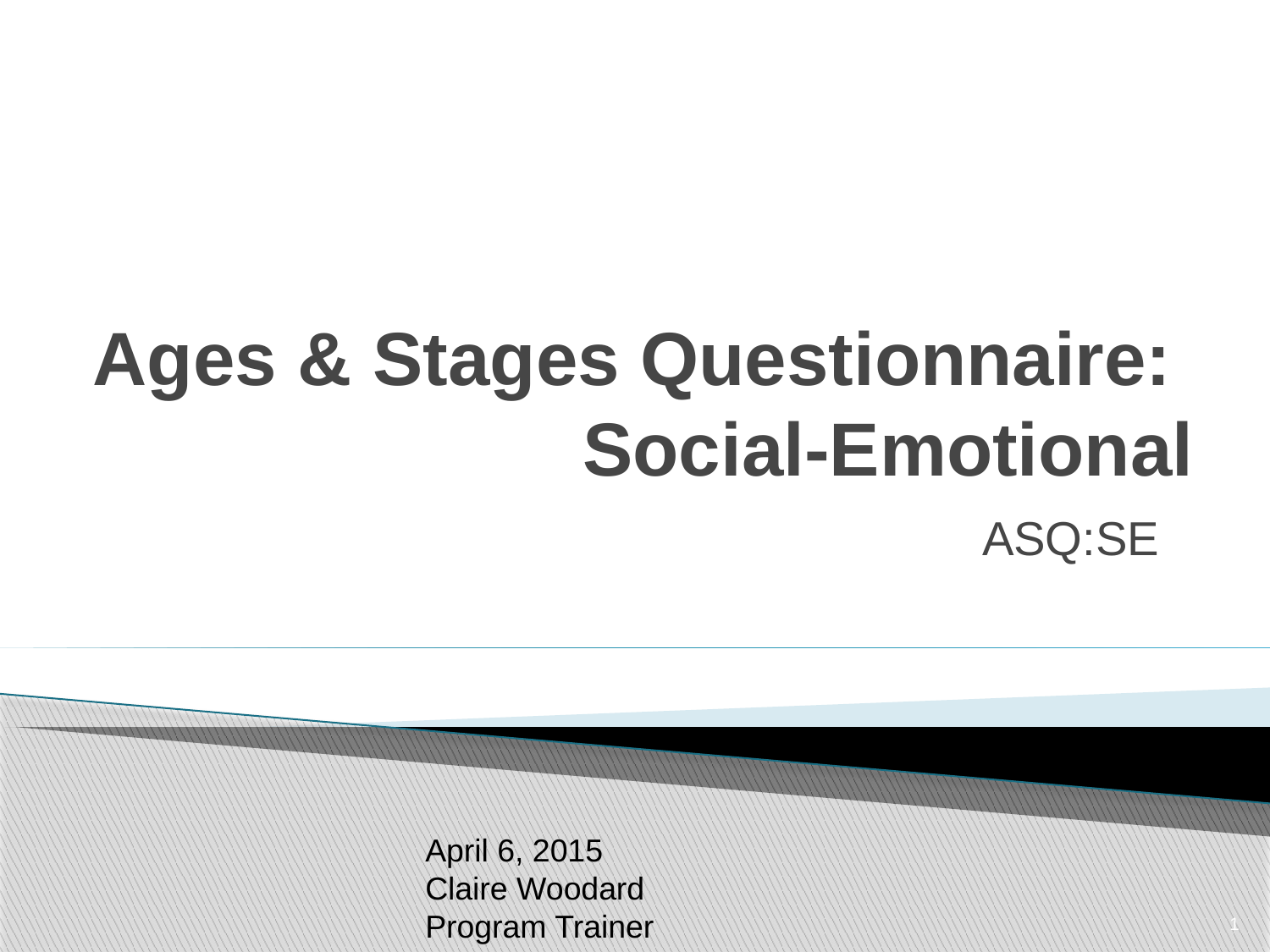

# Ages & Stages Questionnaire: Social-Emotional
ASQ:SE
April 6, 2015
Claire Woodard
Program Trainer

1